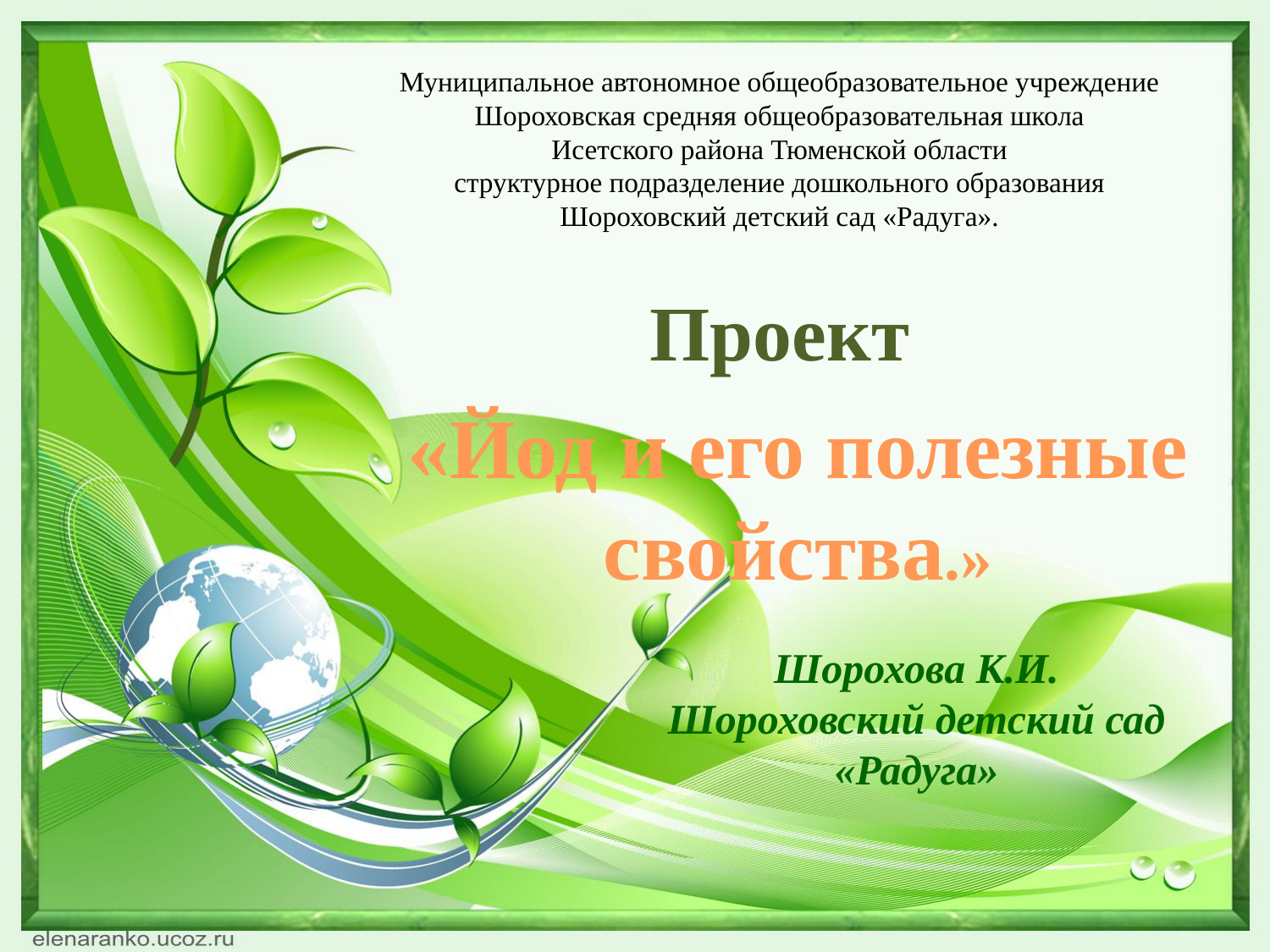

Муниципальное автономное общеобразовательное учреждение
Шороховская средняя общеобразовательная школа
Исетского района Тюменской области
структурное подразделение дошкольного образования
Шороховский детский сад «Радуга».

Проект

«Йод и его полезные свойства.»
Шорохова К.И.
Шороховский детский сад «Радуга»